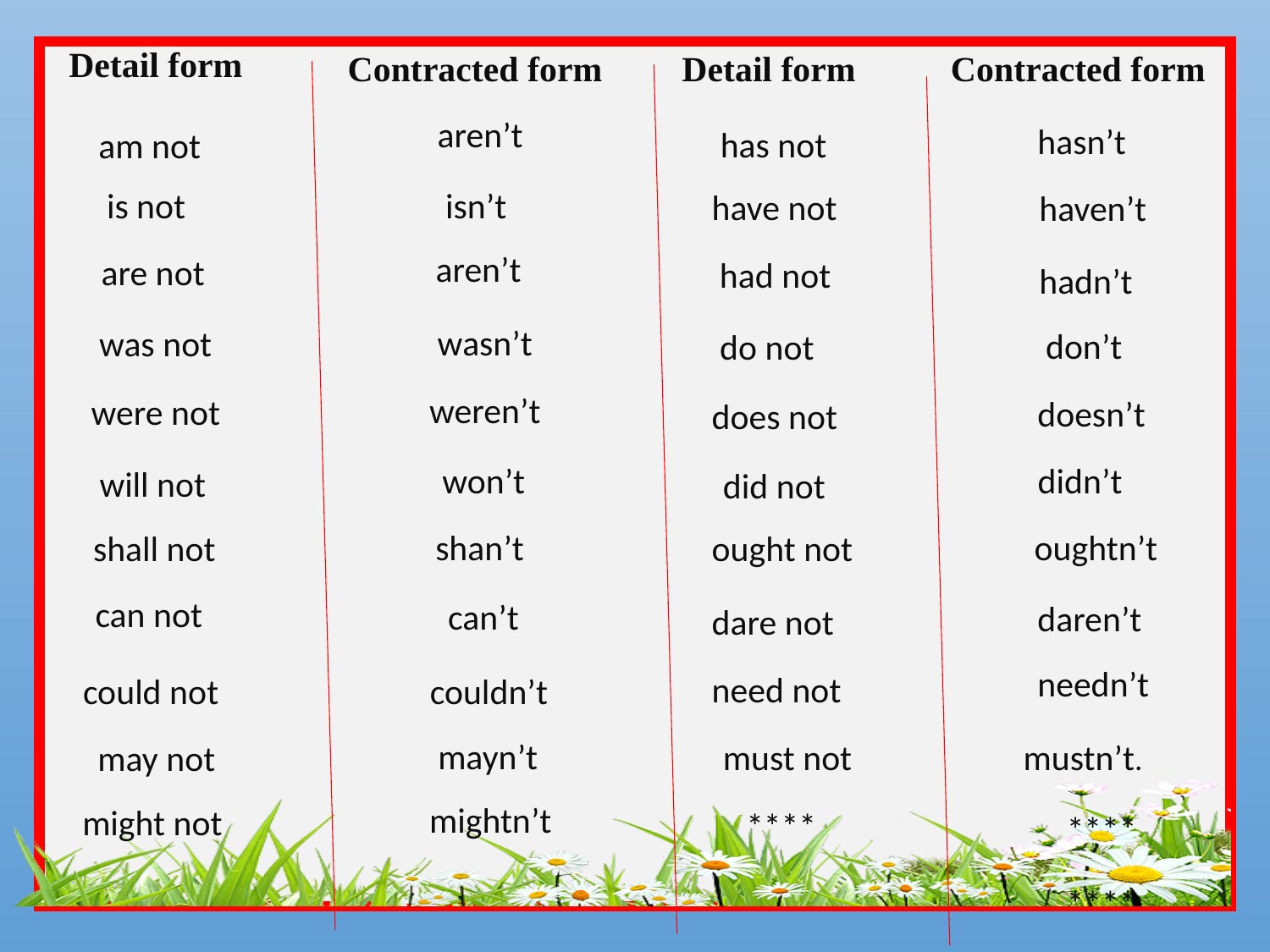

Detail form
 Detail form
Contracted form
Contracted form
aren’t
hasn’t
has not
am not
is not
isn’t
have not
haven’t
  aren’t
are not
had not
hadn’t
wasn’t
was not
don’t
do not
weren’t
were not
doesn’t
does not
won’t
didn’t
will not
did not
oughtn’t
shan’t
shall not
ought not
can not
can’t
daren’t
dare not
needn’t
need not
could not
couldn’t
mayn’t
mustn’t.
may not

mightn’t
might not
****
****
****
must not